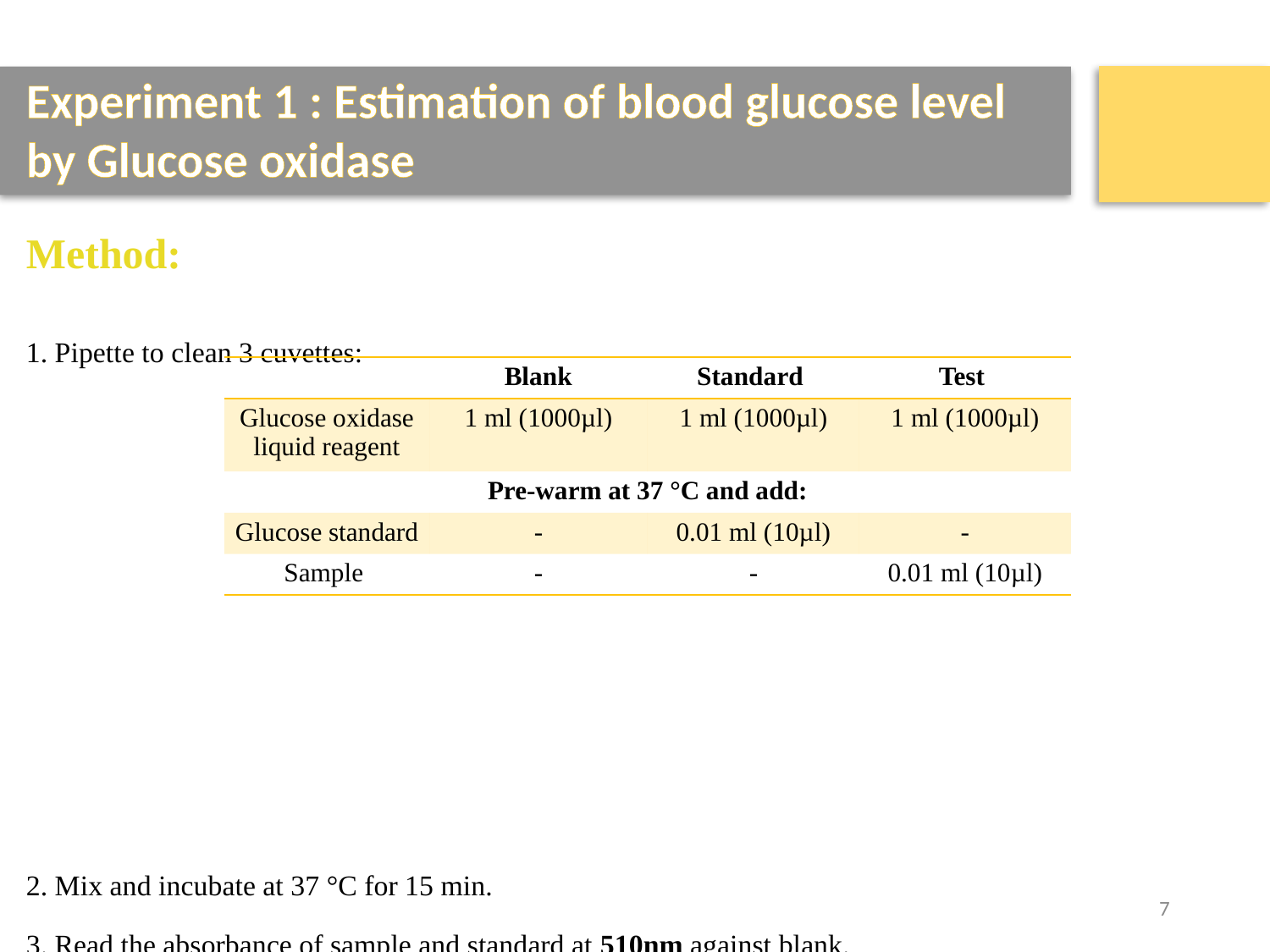

Experiment 1 : Estimation of blood glucose level by Glucose oxidase

Method:

1. Pipette to clean 3 cuvettes:

2. Mix and incubate at 37 °C for 15 min.
3. Read the absorbance of sample and standard at 510nm against blank.

|  | Blank | Standard | Test |
| --- | --- | --- | --- |
| Glucose oxidase liquid reagent | 1 ml (1000µl) | 1 ml (1000µl) | 1 ml (1000µl) |
| Pre-warm at 37 °C and add: |  |  |  |
| Glucose standard | - | 0.01 ml (10µl) | - |
| Sample | - | - | 0.01 ml (10µl) |
7